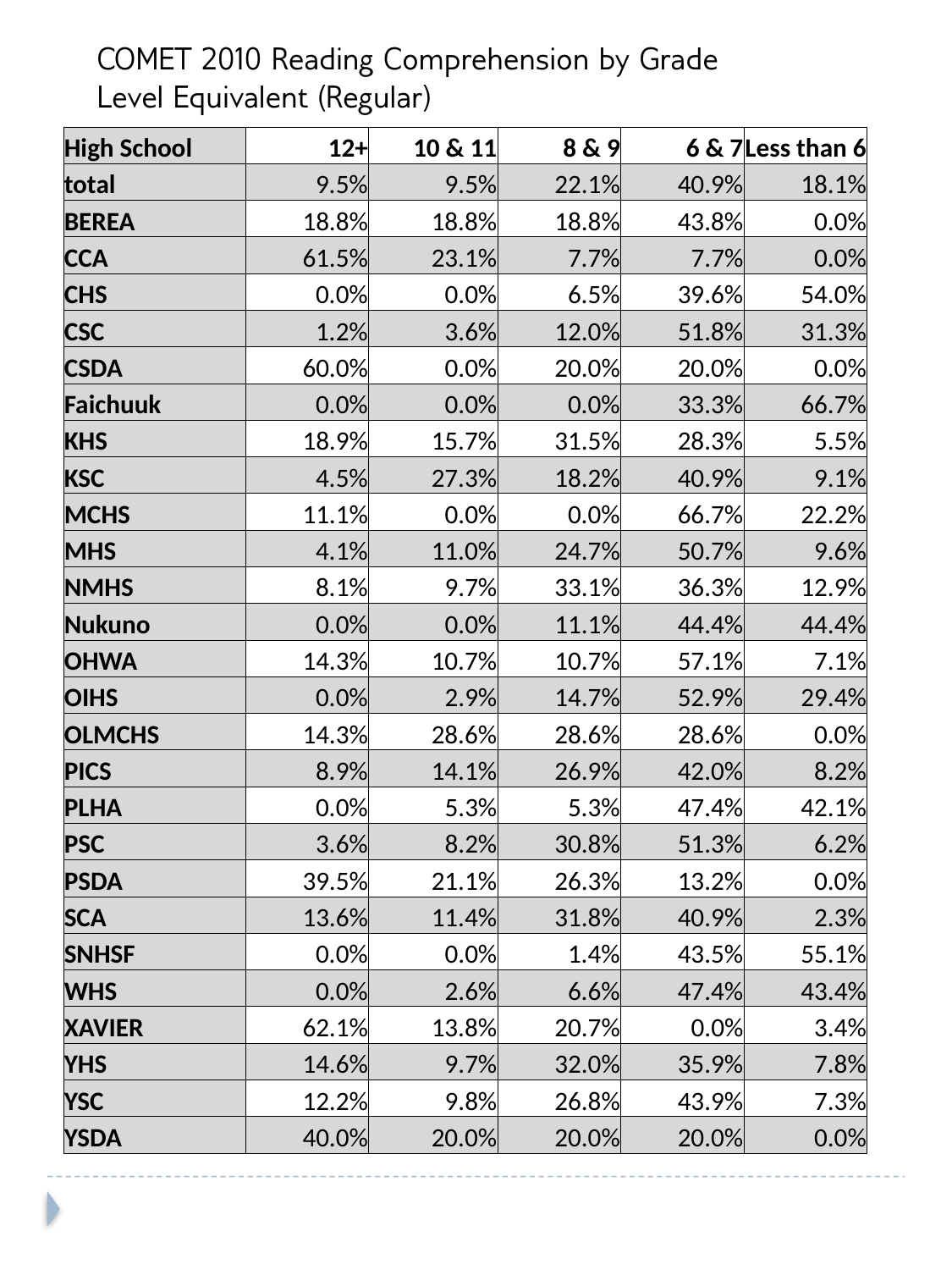

COMET 2010 Reading Comprehension by Grade Level Equivalent (Regular)
| High School | 12+ | 10 & 11 | 8 & 9 | 6 & 7 | Less than 6 |
| --- | --- | --- | --- | --- | --- |
| total | 9.5% | 9.5% | 22.1% | 40.9% | 18.1% |
| BEREA | 18.8% | 18.8% | 18.8% | 43.8% | 0.0% |
| CCA | 61.5% | 23.1% | 7.7% | 7.7% | 0.0% |
| CHS | 0.0% | 0.0% | 6.5% | 39.6% | 54.0% |
| CSC | 1.2% | 3.6% | 12.0% | 51.8% | 31.3% |
| CSDA | 60.0% | 0.0% | 20.0% | 20.0% | 0.0% |
| Faichuuk | 0.0% | 0.0% | 0.0% | 33.3% | 66.7% |
| KHS | 18.9% | 15.7% | 31.5% | 28.3% | 5.5% |
| KSC | 4.5% | 27.3% | 18.2% | 40.9% | 9.1% |
| MCHS | 11.1% | 0.0% | 0.0% | 66.7% | 22.2% |
| MHS | 4.1% | 11.0% | 24.7% | 50.7% | 9.6% |
| NMHS | 8.1% | 9.7% | 33.1% | 36.3% | 12.9% |
| Nukuno | 0.0% | 0.0% | 11.1% | 44.4% | 44.4% |
| OHWA | 14.3% | 10.7% | 10.7% | 57.1% | 7.1% |
| OIHS | 0.0% | 2.9% | 14.7% | 52.9% | 29.4% |
| OLMCHS | 14.3% | 28.6% | 28.6% | 28.6% | 0.0% |
| PICS | 8.9% | 14.1% | 26.9% | 42.0% | 8.2% |
| PLHA | 0.0% | 5.3% | 5.3% | 47.4% | 42.1% |
| PSC | 3.6% | 8.2% | 30.8% | 51.3% | 6.2% |
| PSDA | 39.5% | 21.1% | 26.3% | 13.2% | 0.0% |
| SCA | 13.6% | 11.4% | 31.8% | 40.9% | 2.3% |
| SNHSF | 0.0% | 0.0% | 1.4% | 43.5% | 55.1% |
| WHS | 0.0% | 2.6% | 6.6% | 47.4% | 43.4% |
| XAVIER | 62.1% | 13.8% | 20.7% | 0.0% | 3.4% |
| YHS | 14.6% | 9.7% | 32.0% | 35.9% | 7.8% |
| YSC | 12.2% | 9.8% | 26.8% | 43.9% | 7.3% |
| YSDA | 40.0% | 20.0% | 20.0% | 20.0% | 0.0% |